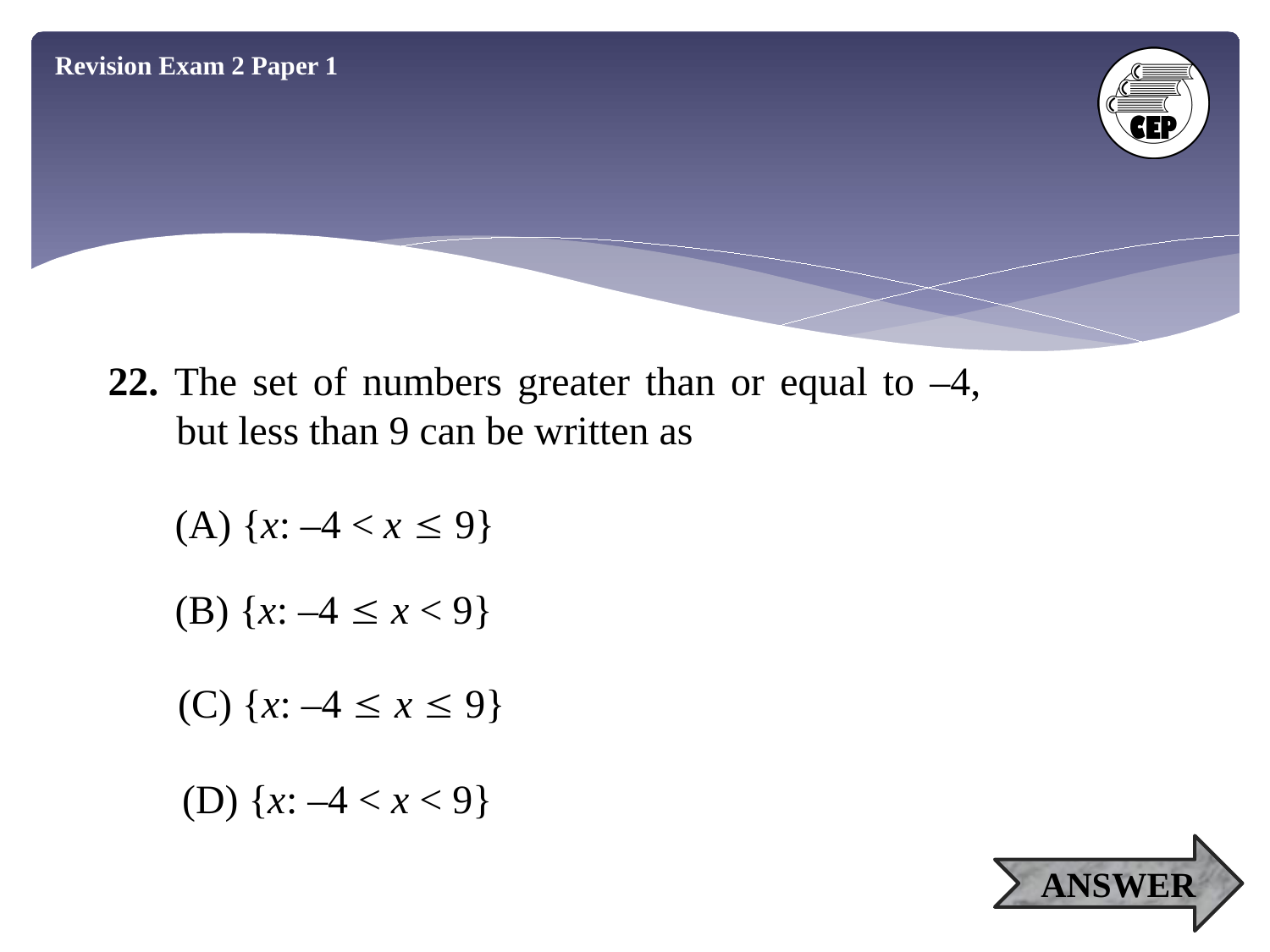

Revision Exam 2 Paper 1
22. The set of numbers greater than or equal to –4,
   but less than 9 can be written as
(A) {x: –4 < x ≤ 9}
(B) {x: –4 ≤ x < 9}
(C) {x: –4 ≤ x ≤ 9}
(D) {x: –4 < x < 9}
ANSWER